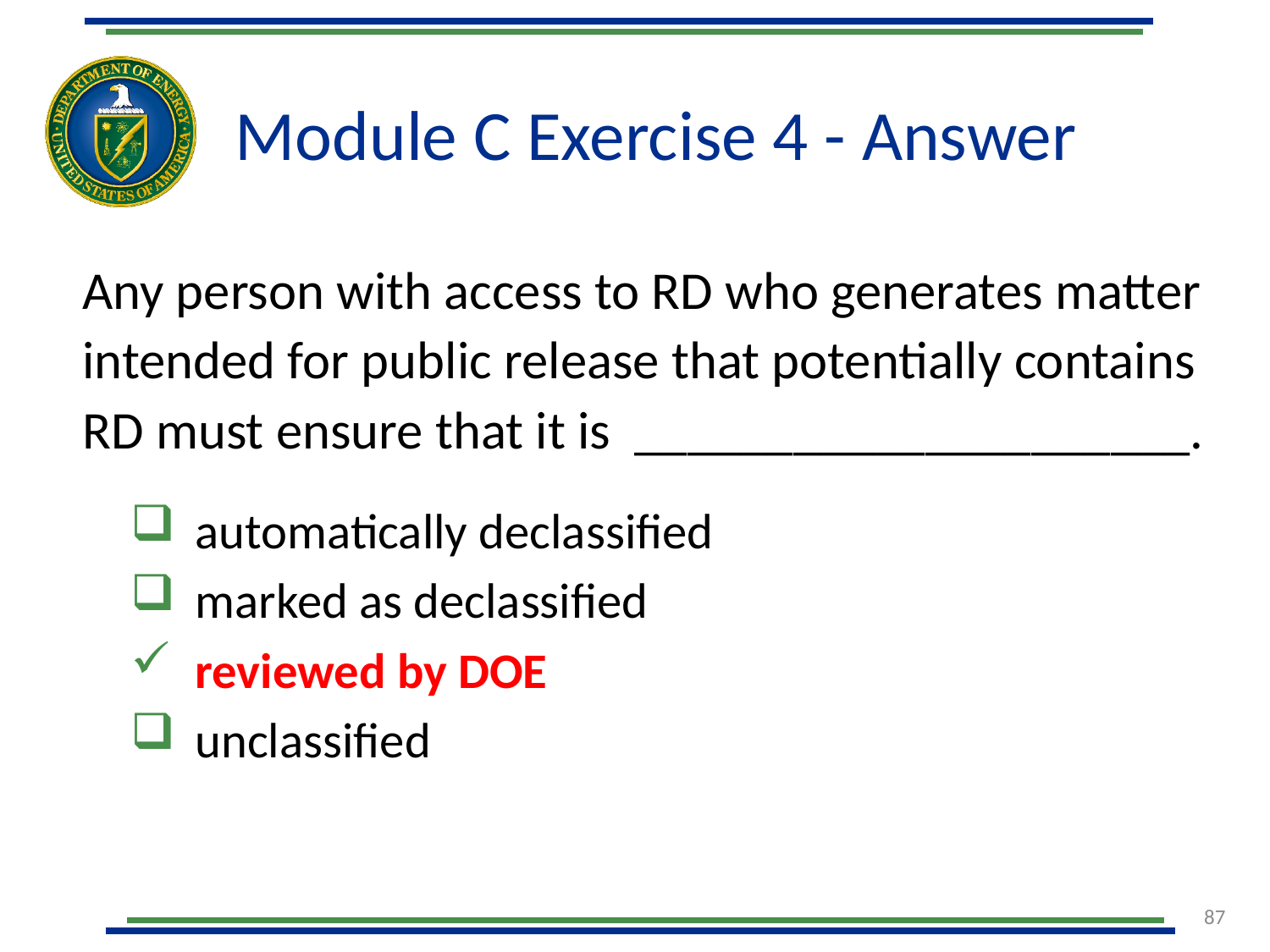

# Module C Exercise 4 - Answer
Any person with access to RD who generates matter intended for public release that potentially contains RD must ensure that it is  _____________________.
automatically declassified
marked as declassified
reviewed by DOE
unclassified

87